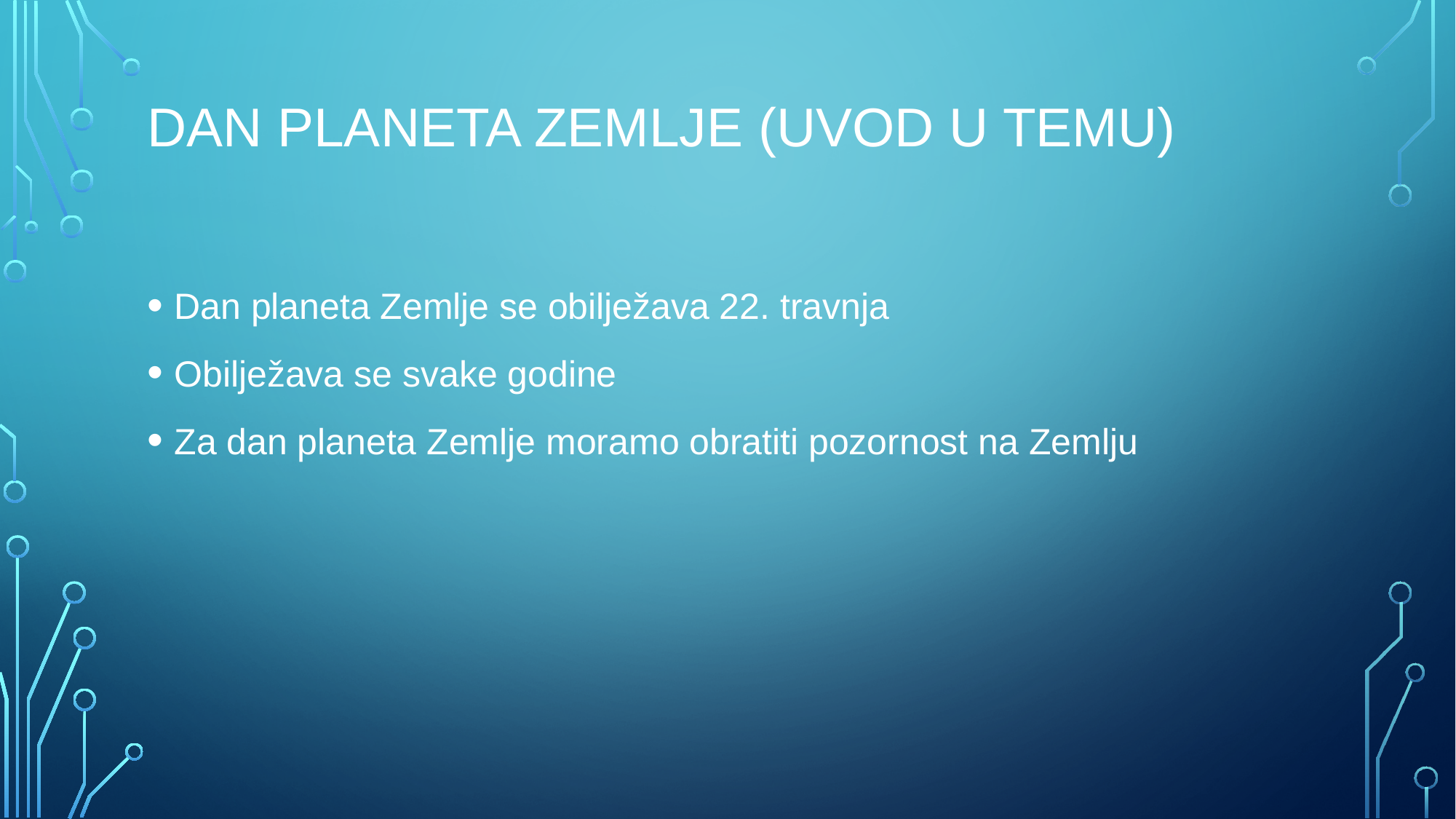

# Dan planeta Zemlje (uvod u temu)
Dan planeta Zemlje se obilježava 22. travnja
Obilježava se svake godine
Za dan planeta Zemlje moramo obratiti pozornost na Zemlju